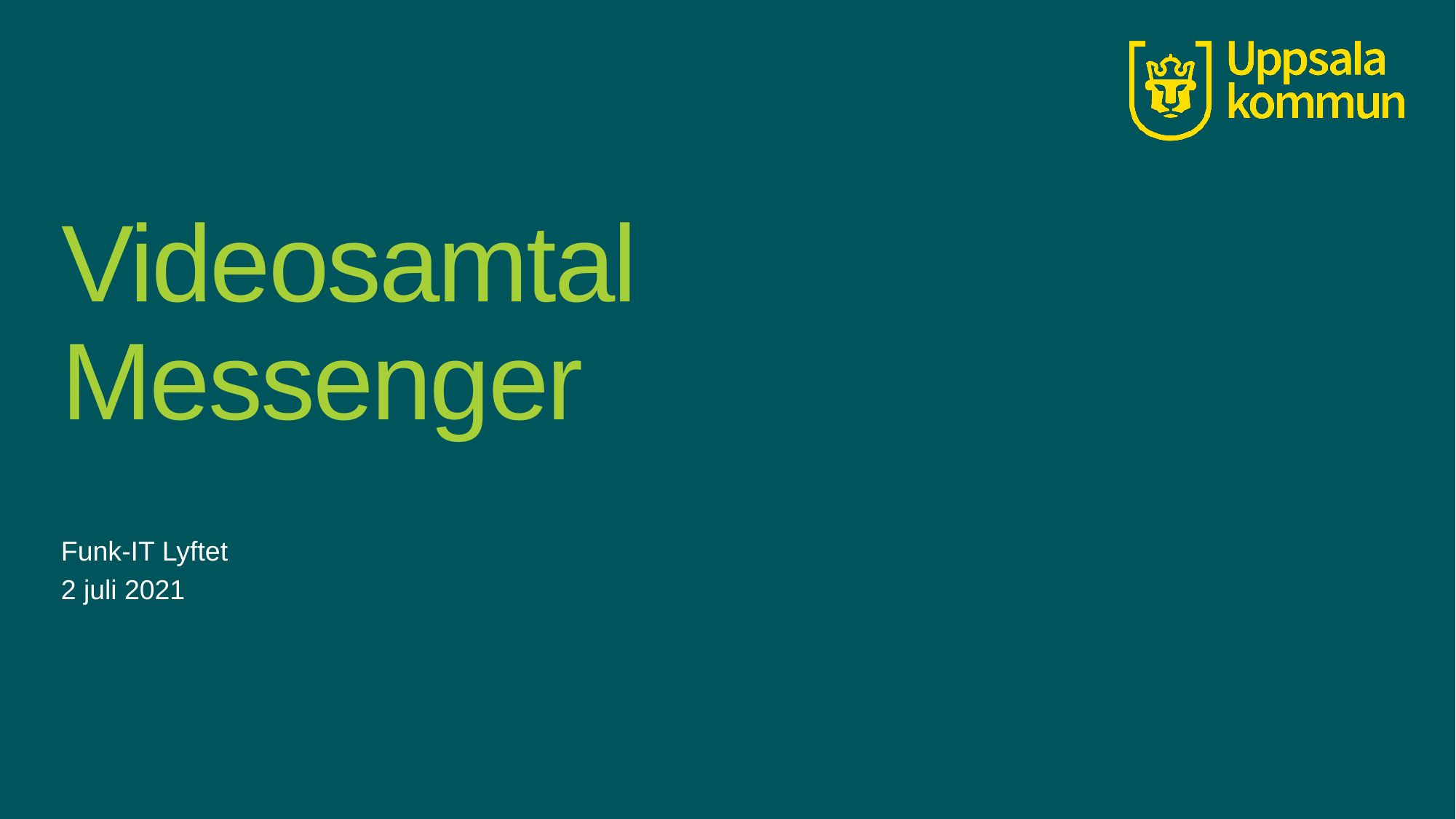

# Videosamtal Messenger
Funk-IT Lyftet
2 juli 2021